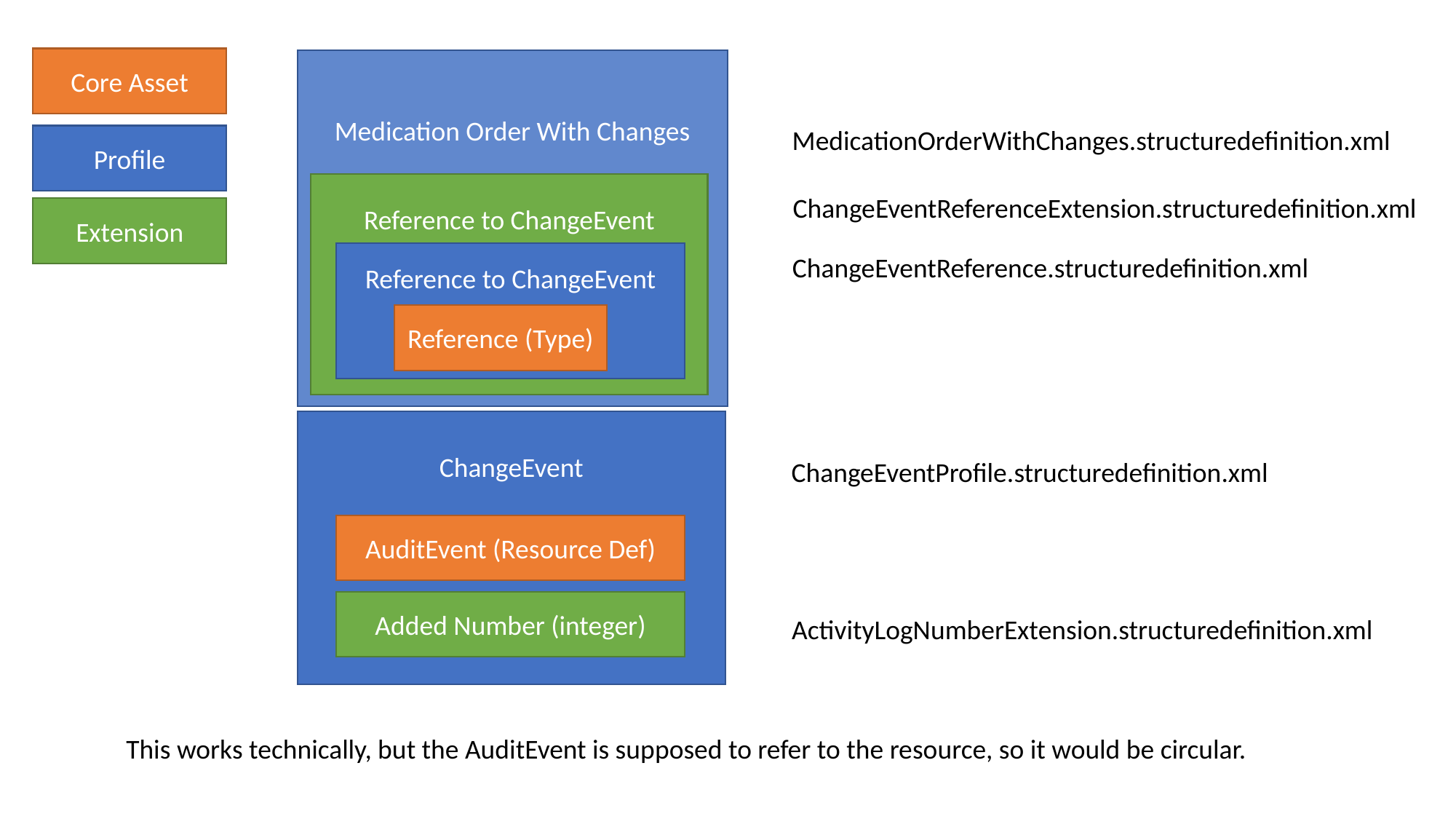

Core Asset
Medication Order With Changes

MedicationOrderWithChanges.structuredefinition.xml
Profile
Reference to ChangeEvent

ChangeEventReferenceExtension.structuredefinition.xml
Extension
Reference to ChangeEvent

ChangeEventReference.structuredefinition.xml
Reference (Type)
ChangeEvent

ChangeEventProfile.structuredefinition.xml
AuditEvent (Resource Def)
Added Number (integer)
ActivityLogNumberExtension.structuredefinition.xml
This works technically, but the AuditEvent is supposed to refer to the resource, so it would be circular.